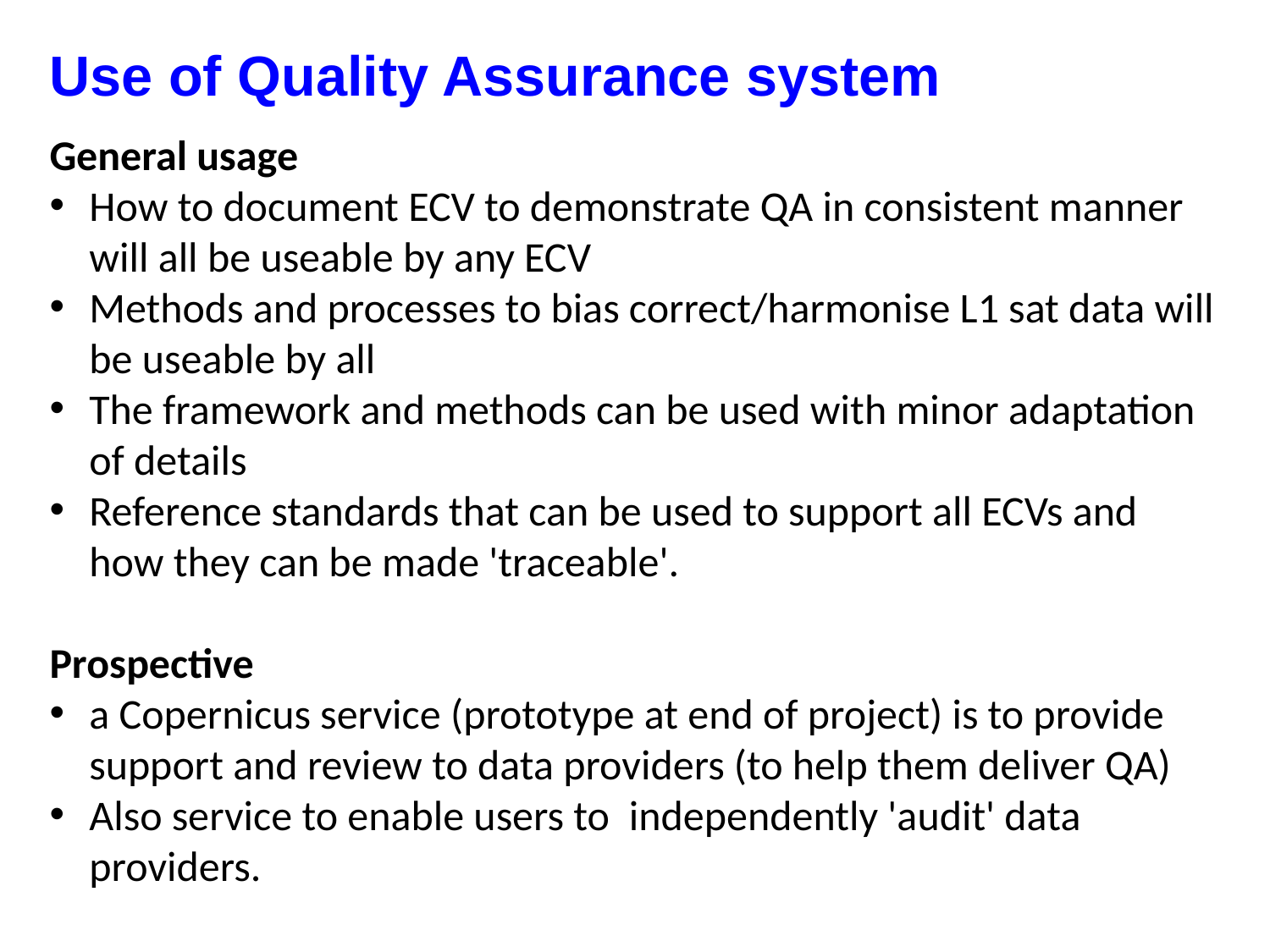

Use of Quality Assurance system
General usage
How to document ECV to demonstrate QA in consistent manner will all be useable by any ECV
Methods and processes to bias correct/harmonise L1 sat data will be useable by all
The framework and methods can be used with minor adaptation of details
Reference standards that can be used to support all ECVs and how they can be made 'traceable'.

Prospective
a Copernicus service (prototype at end of project) is to provide support and review to data providers (to help them deliver QA)
Also service to enable users to  independently 'audit' data providers.